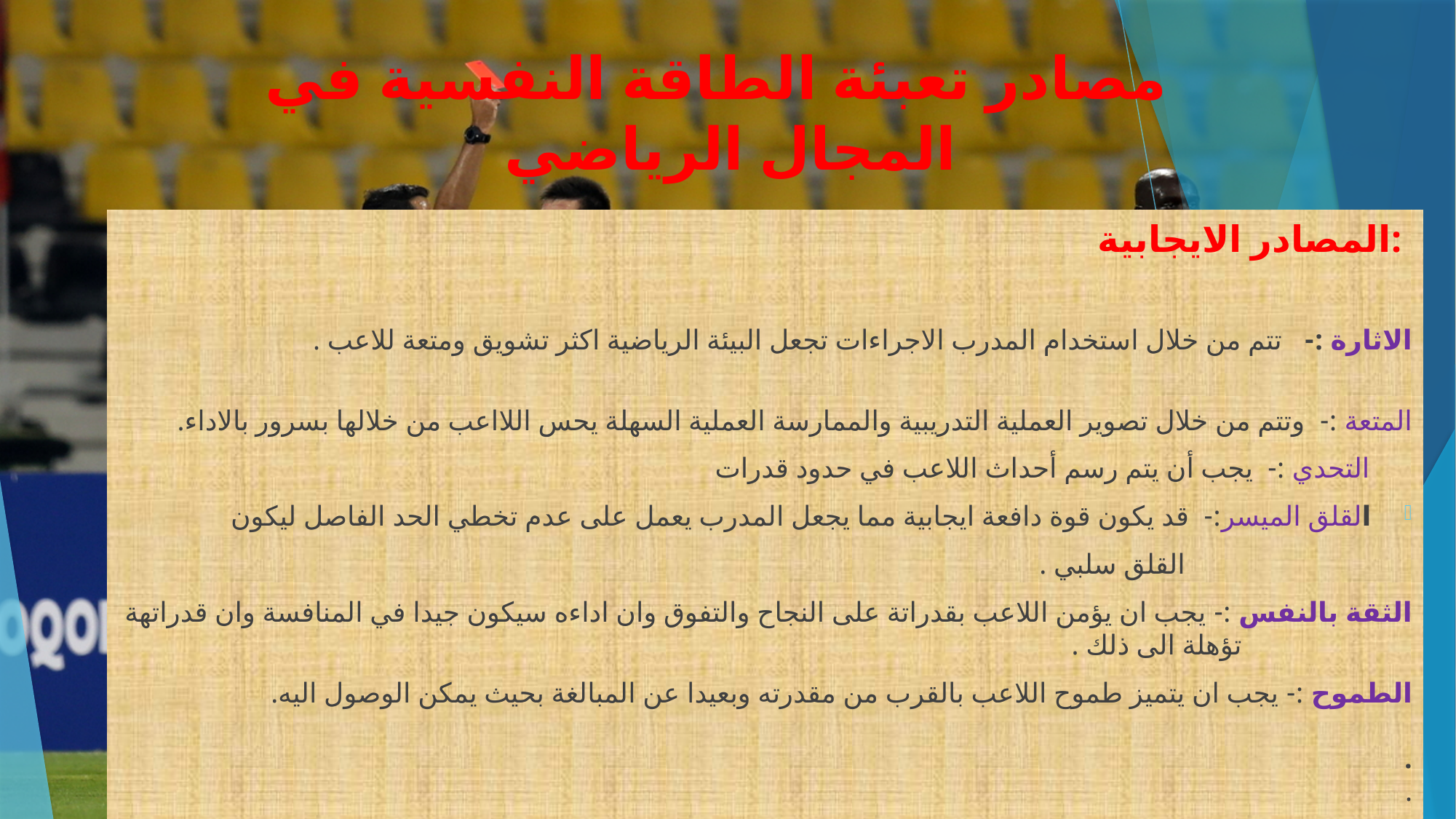

# مصادر تعبئة الطاقة النفسية في المجال الرياضي
 :المصادر الايجابية

الاثارة :-   تتم من خلال استخدام المدرب الاجراءات تجعل البيئة الرياضية اكثر تشويق ومتعة للاعب .
المتعة :-  وتتم من خلال تصوير العملية التدريبية والممارسة العملية السهلة يحس اللااعب من خلالها بسرور بالاداء.
      التحدي :-  يجب أن يتم رسم أحداث اللاعب في حدود قدرات
القلق الميسر:-  قد يكون قوة دافعة ايجابية مما يجعل المدرب يعمل على عدم تخطي الحد الفاصل ليكون
                                القلق سلبي .
الثقة بالنفس :- يجب ان يؤمن اللاعب بقدراتة على النجاح والتفوق وان اداءه سيكون جيدا في المنافسة وان قدراتهة                         تؤهلة الى ذلك .
الطموح :- يجب ان يتميز طموح اللاعب بالقرب من مقدرته وبعيدا عن المبالغة بحيث يمكن الوصول اليه.
.
.